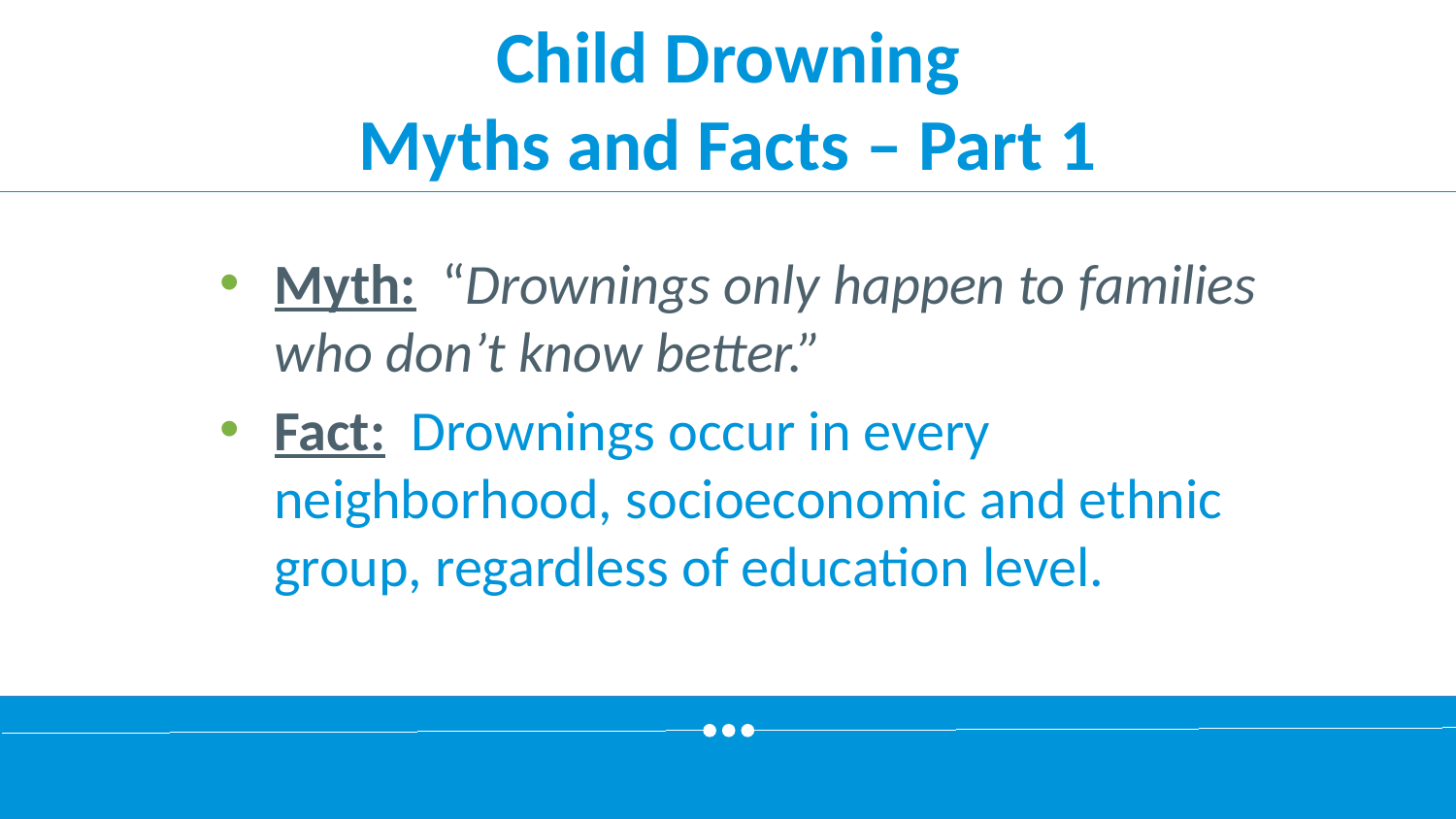

# Child Drowning Myths and Facts – Part 1
Myth:  “Drownings only happen to families who don’t know better.”
Fact:  Drownings occur in every neighborhood, socioeconomic and ethnic group, regardless of education level.

31